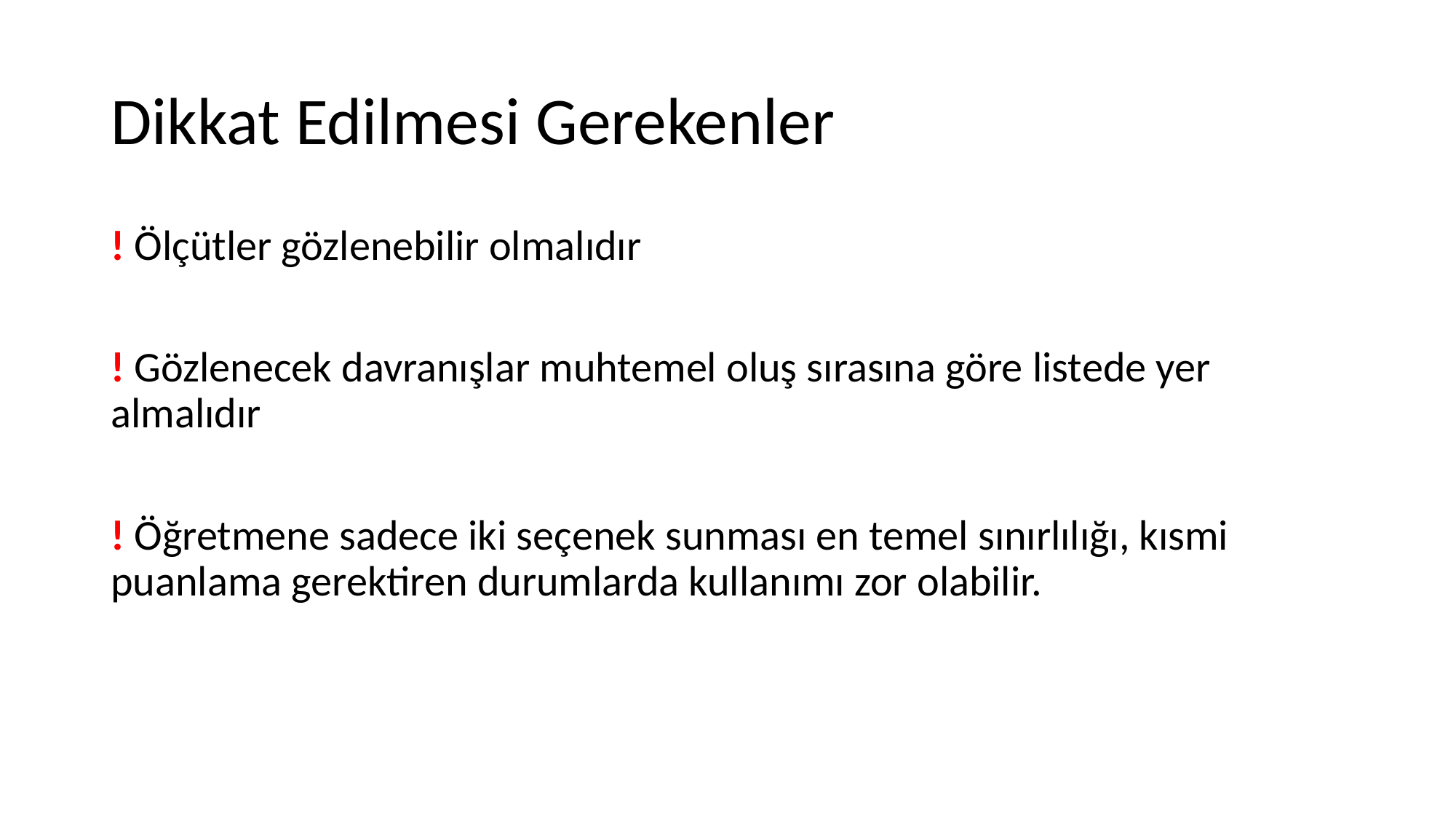

# Dikkat Edilmesi Gerekenler
! Ölçütler gözlenebilir olmalıdır

! Gözlenecek davranışlar muhtemel oluş sırasına göre listede yer almalıdır

! Öğretmene sadece iki seçenek sunması en temel sınırlılığı, kısmi puanlama gerektiren durumlarda kullanımı zor olabilir.